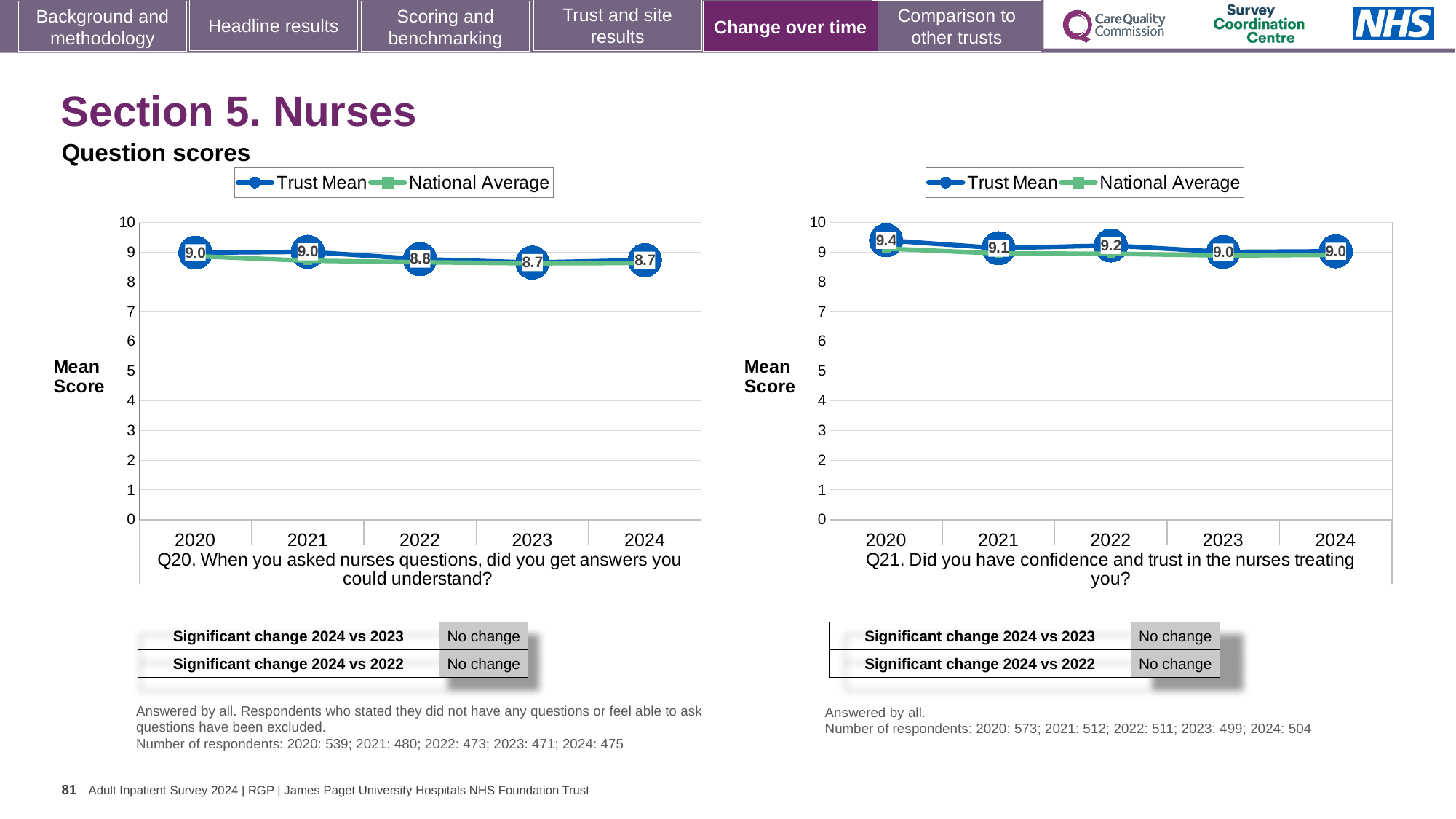

# Section 5. Nurses
Question scores

### Chart

| Category | Trust Mean | National Average |
|---|---|---|
| 2020 | 8.984092834542514 | 8.867721108593516 |
| 2021 | 9.012231857650402 | 8.715029869802708 |
| 2022 | 8.766497891294883 | 8.661767751838035 |
| 2023 | 8.651850356016032 | 8.624485091651344 |
| 2024 | 8.732852462655815 | 8.638434075859962 |

### Chart

| Category | Trust Mean | National Average |
|---|---|---|
| 2020 | 9.40151708160515 | 9.123002031850694 |
| 2021 | 9.135031773918485 | 8.957632680486954 |
| 2022 | 9.227244246801204 | 8.947825493165448 |
| 2023 | 9.008796521627213 | 8.888977619551937 |
| 2024 | 9.030146133527179 | 8.911632890601101 |
| Significant change 2024 vs 2023 | No change |
| --- | --- |
| Significant change 2024 vs 2022 | No change |
| Significant change 2024 vs 2023 | No change |
| --- | --- |
| Significant change 2024 vs 2022 | No change |
Answered by all. Respondents who stated they did not have any questions or feel able to ask questions have been excluded.
Number of respondents: 2020: 539; 2021: 480; 2022: 473; 2023: 471; 2024: 475

Answered by all.
Number of respondents: 2020: 573; 2021: 512; 2022: 511; 2023: 499; 2024: 504

81